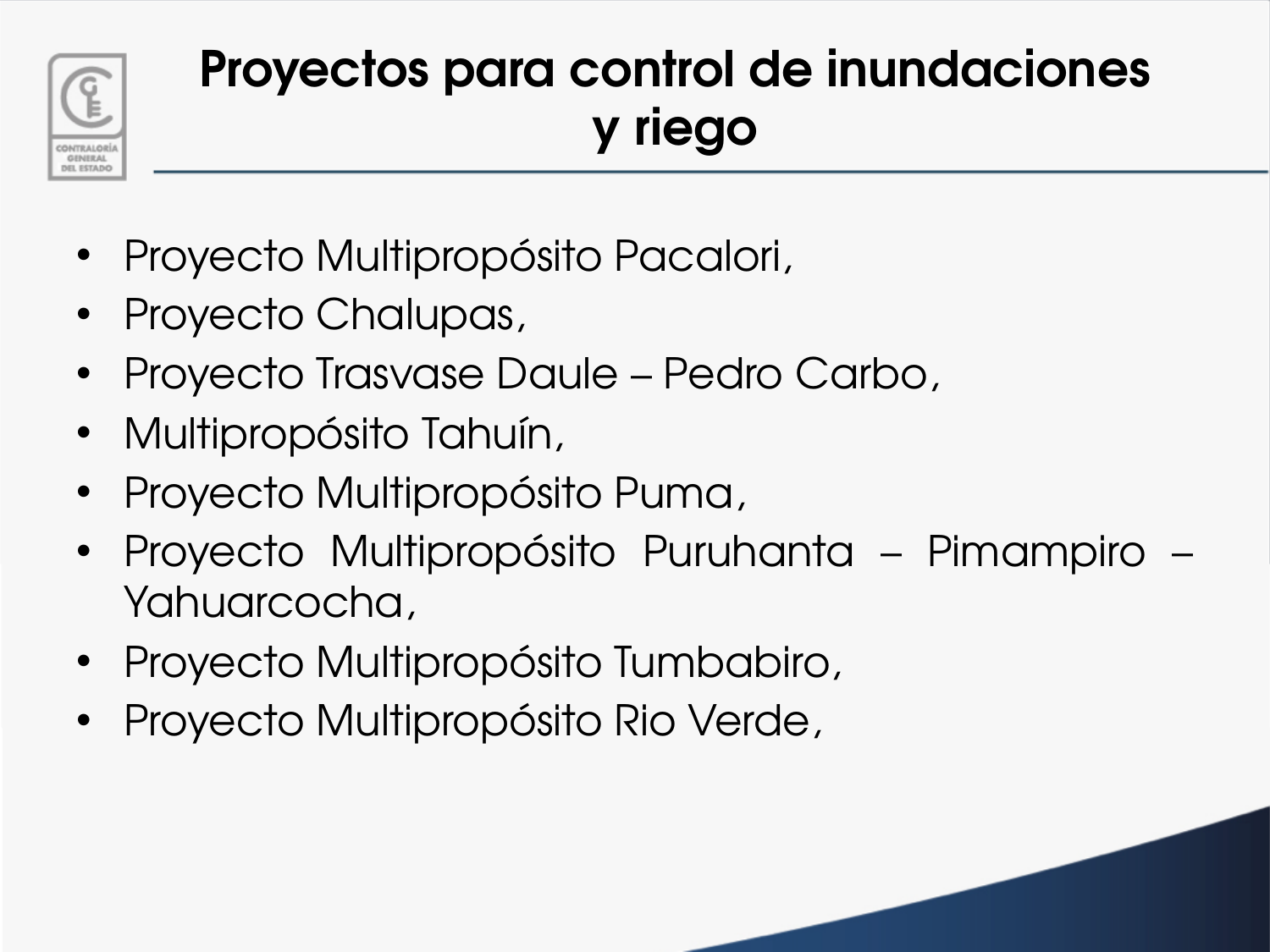

# Proyectos para control de inundaciones y riego
Proyecto Multipropósito Pacalori,
Proyecto Chalupas,
Proyecto Trasvase Daule – Pedro Carbo,
Multipropósito Tahuín,
Proyecto Multipropósito Puma,
Proyecto Multipropósito Puruhanta – Pimampiro – Yahuarcocha,
Proyecto Multipropósito Tumbabiro,
Proyecto Multipropósito Rio Verde,